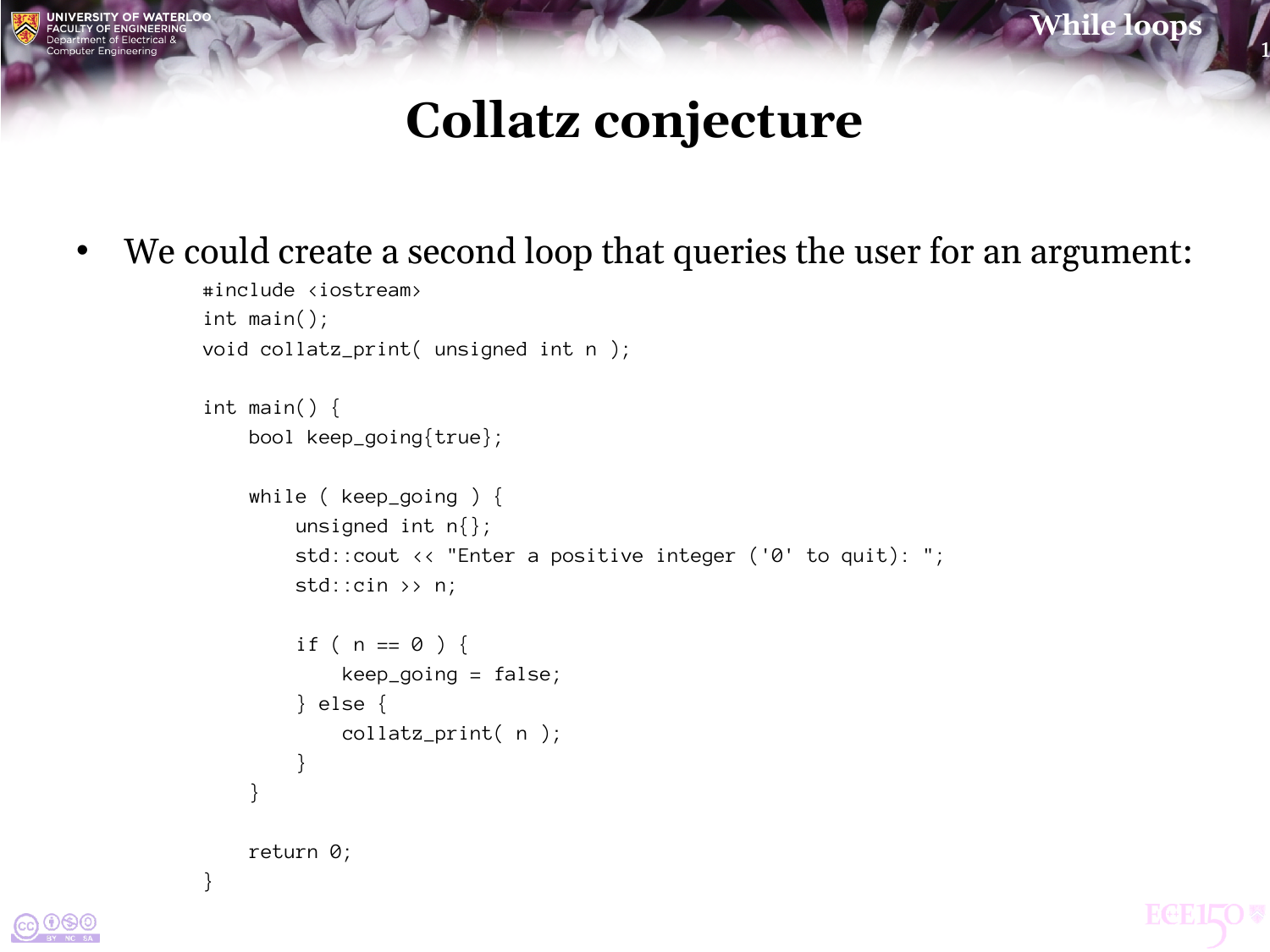

# Collatz conjecture
We could create a second loop that queries the user for an argument:
	#include <iostream>
	int main();
	void collatz_print( unsigned int n );

	int main() {
	    bool keep_going{true};

	    while ( keep_going ) {
	        unsigned int n{};
 	        std::cout << "Enter a positive integer ('0' to quit): ";
	        std::cin >> n;

	        if ( n == 0 ) {
	            keep_going = false;
	        } else {
	            collatz_print( n );
	        }
	    }

	    return 0;
	}